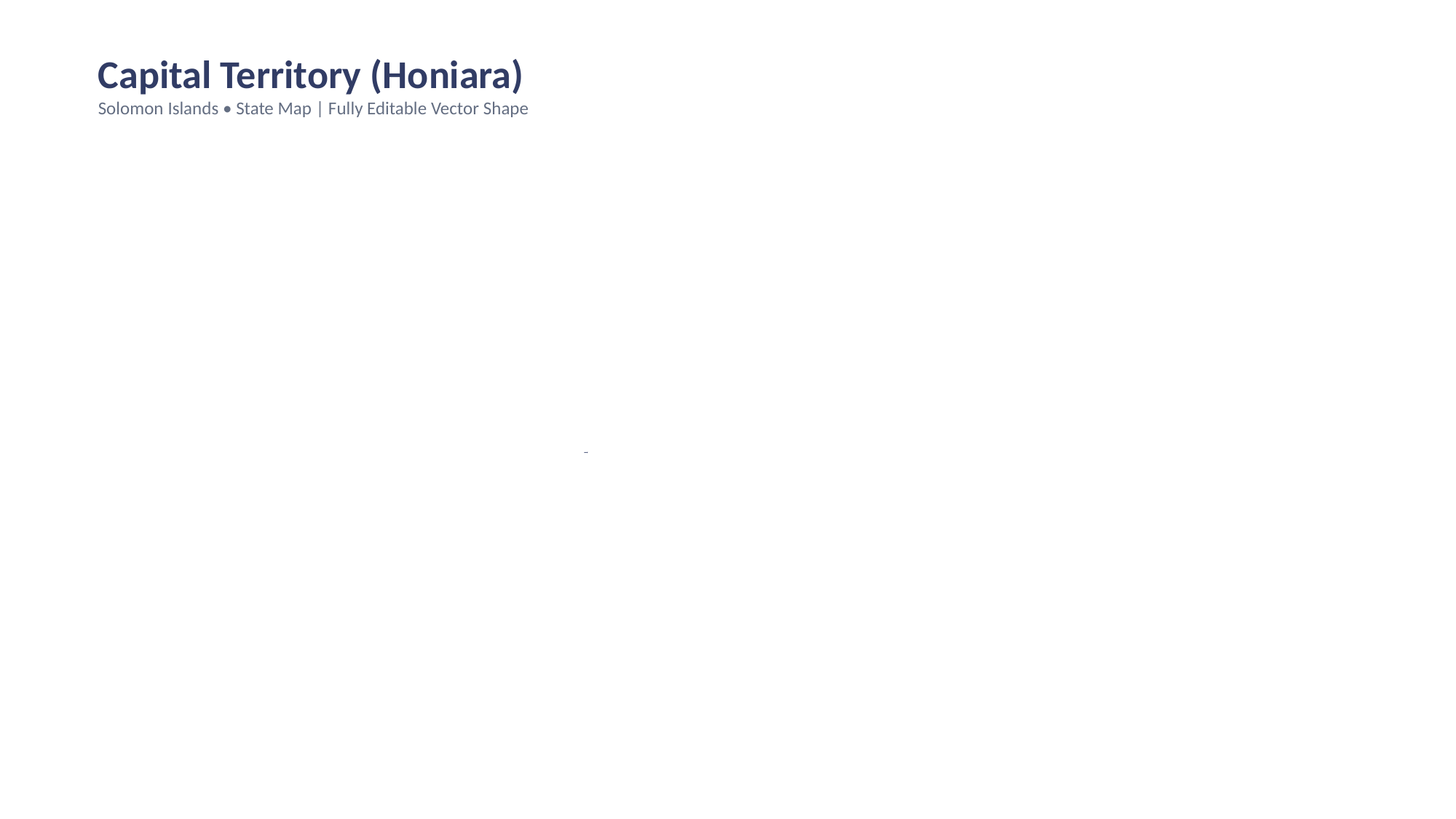

Capital Territory (Honiara)
Solomon Islands • State Map | Fully Editable Vector Shape